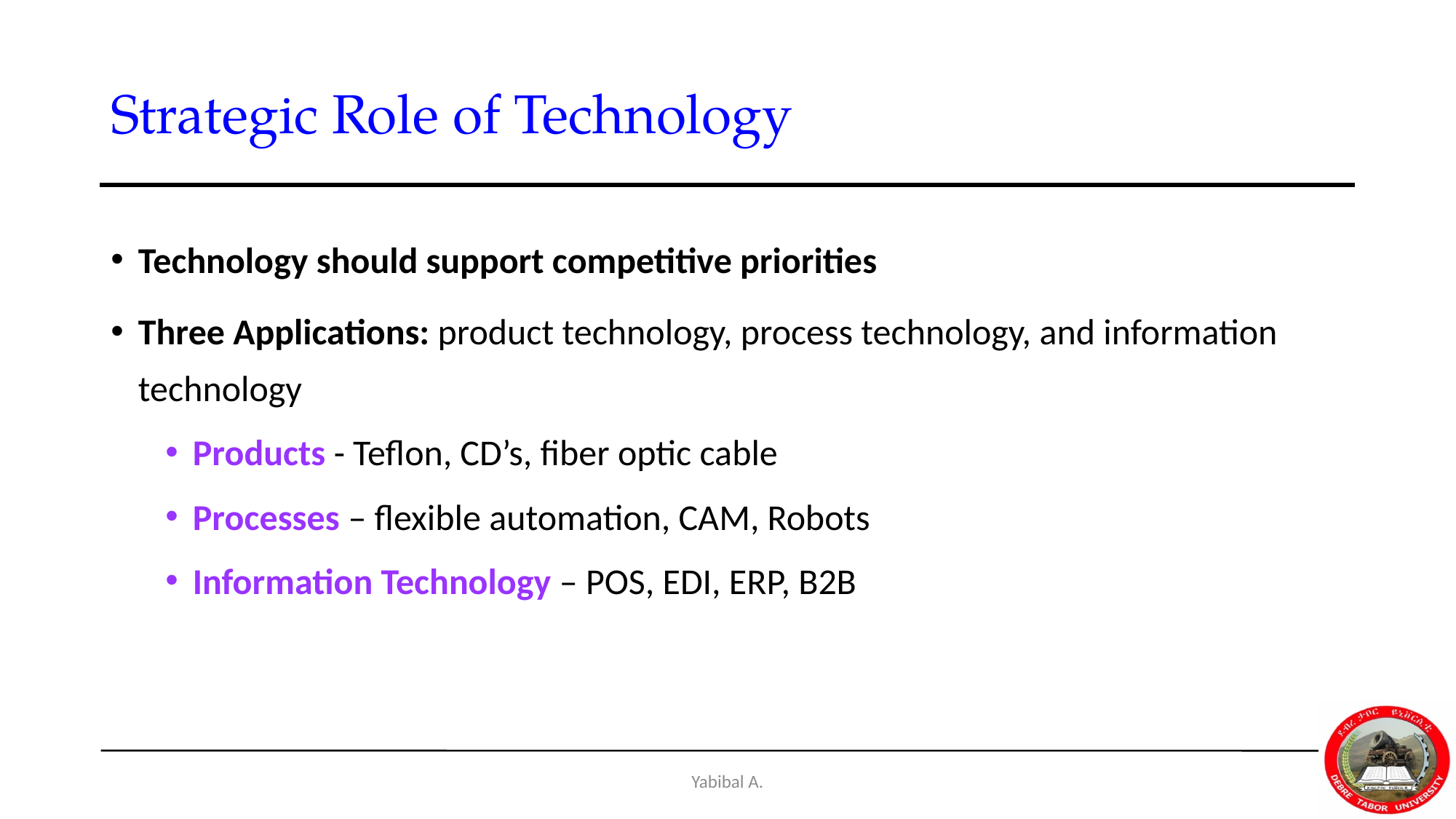

# Strategic Role of Technology
Technology should support competitive priorities
Three Applications: product technology, process technology, and information technology
Products - Teflon, CD’s, fiber optic cable
Processes – flexible automation, CAM, Robots
Information Technology – POS, EDI, ERP, B2B
Yabibal A.